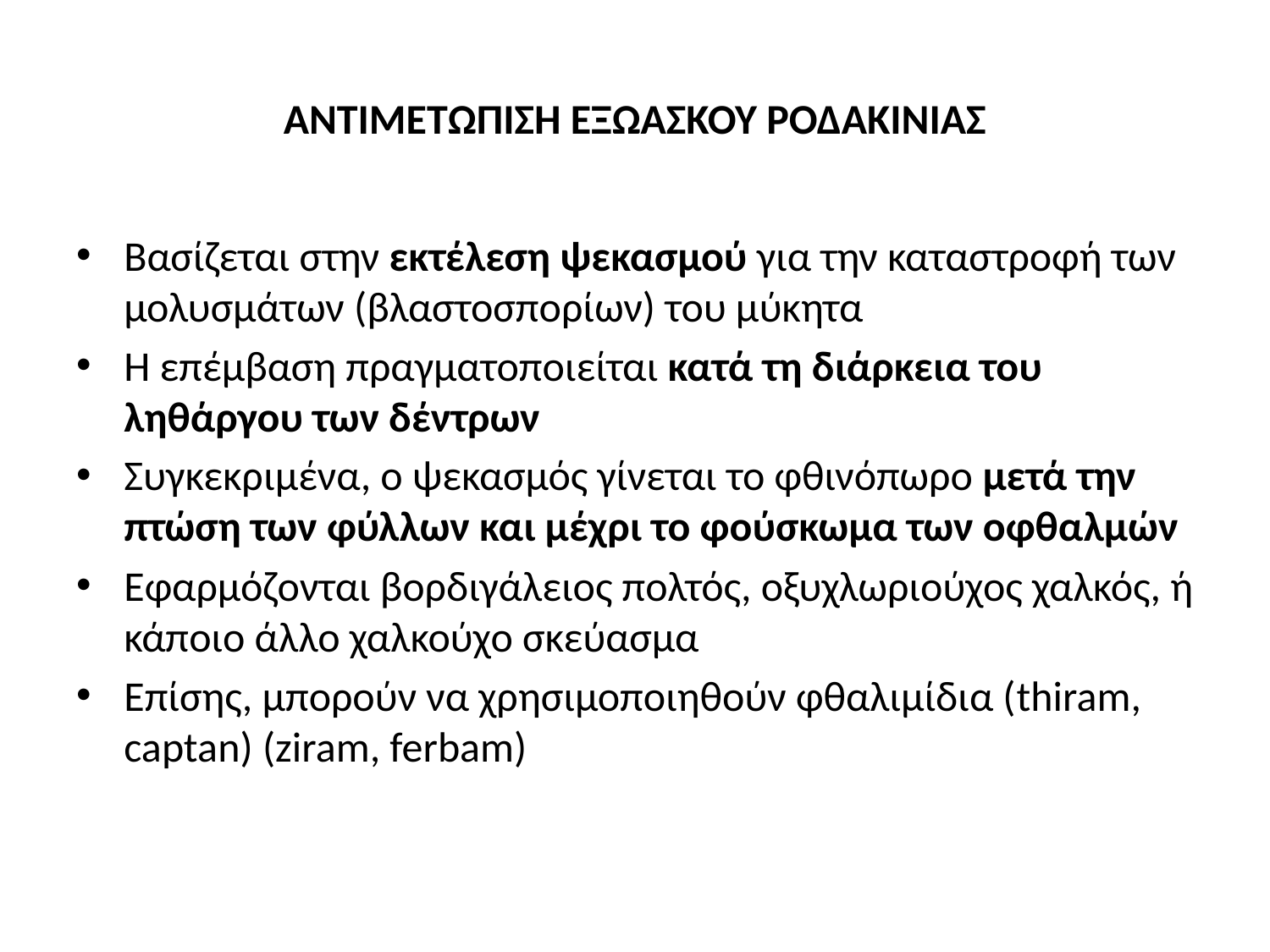

# AΝΤΙΜΕΤΩΠΙΣΗ ΕΞΩΑΣΚΟΥ ΡΟΔΑΚΙΝΙΑΣ
Βασίζεται στην εκτέλεση ψεκασμού για την καταστροφή των μολυσμάτων (βλαστοσπορίων) του μύκητα
Η επέμβαση πραγματοποιείται κατά τη διάρκεια του ληθάργου των δέντρων
Συγκεκριμένα, ο ψεκασμός γίνεται το φθινόπωρο μετά την πτώση των φύλλων και μέχρι το φούσκωμα των οφθαλμών
Εφαρμόζονται βορδιγάλειος πολτός, οξυχλωριούχος χαλκός, ή κάποιο άλλο χαλκούχο σκεύασμα
Επίσης, μπορούν να χρησιμοποιηθούν φθαλιμίδια (thiram, captan) (ziram, ferbam)